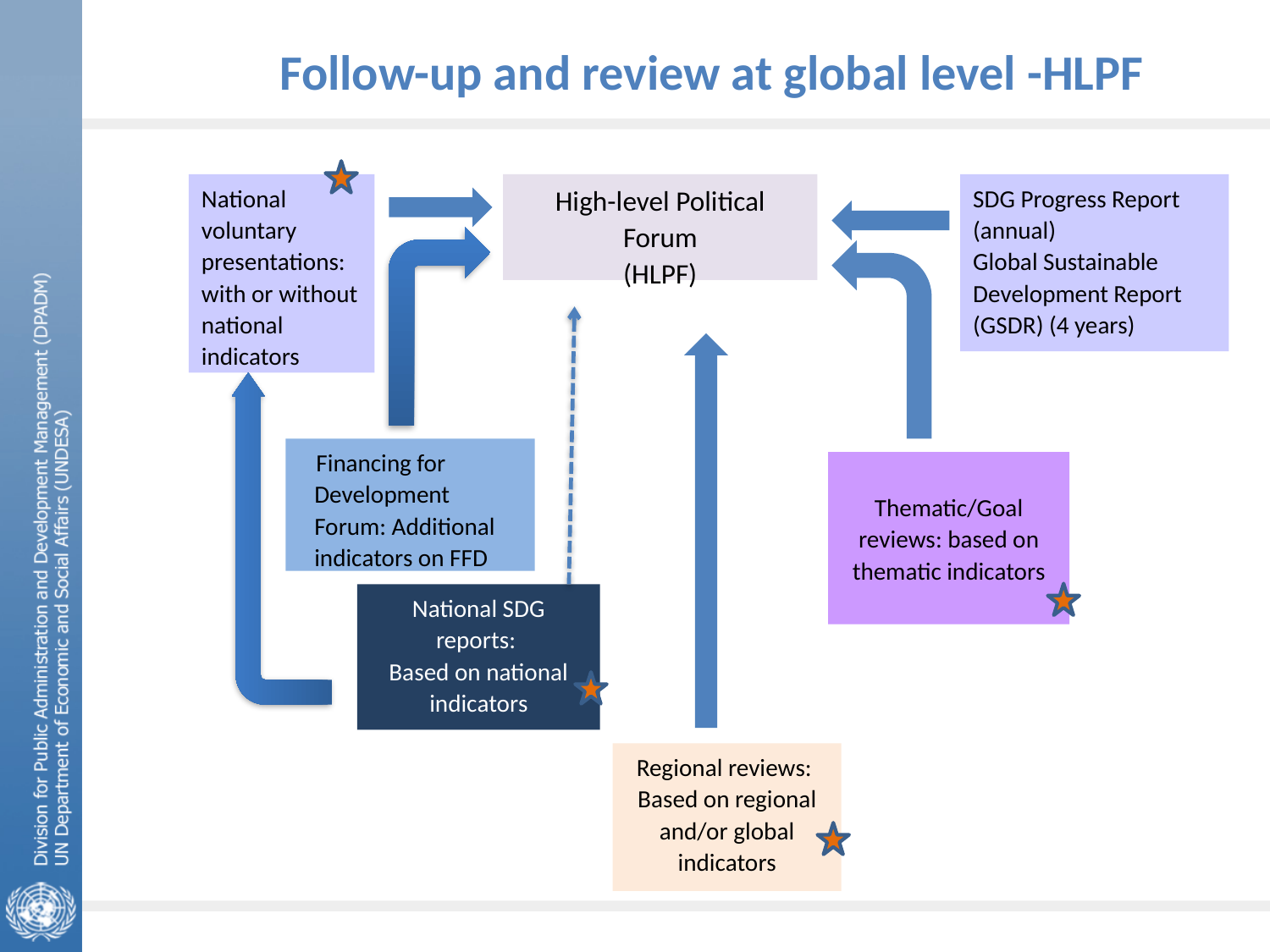

# Follow-up and review at global level -HLPF

National voluntary presentations: with or without national indicators

High-level Political Forum
(HLPF)
SDG Progress Report (annual)
Global Sustainable Development Report (GSDR) (4 years)

Regional reviews:
Based on regional and/or global indicators
    Financing for Development Forum: Additional indicators on FFD
Thematic/Goal reviews: based on thematic indicators

National SDG reports:
Based on national indicators